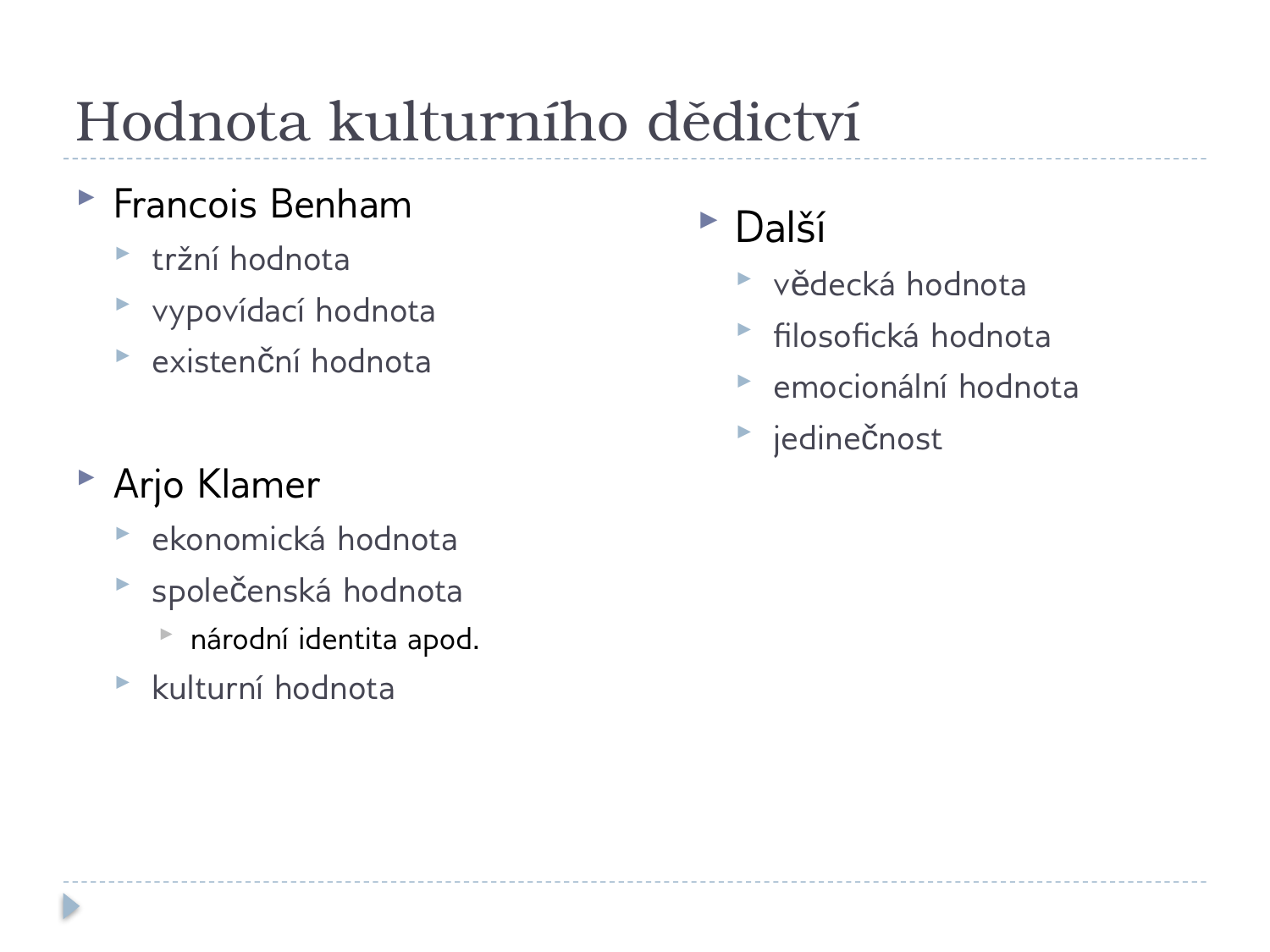

# Hodnota kulturního dědictví
Francois Benham
tržní hodnota
vypovídací hodnota
existenční hodnota

Arjo Klamer
ekonomická hodnota
společenská hodnota
národní identita apod.
kulturní hodnota

Další
vědecká hodnota
filosofická hodnota
emocionální hodnota
jedinečnost